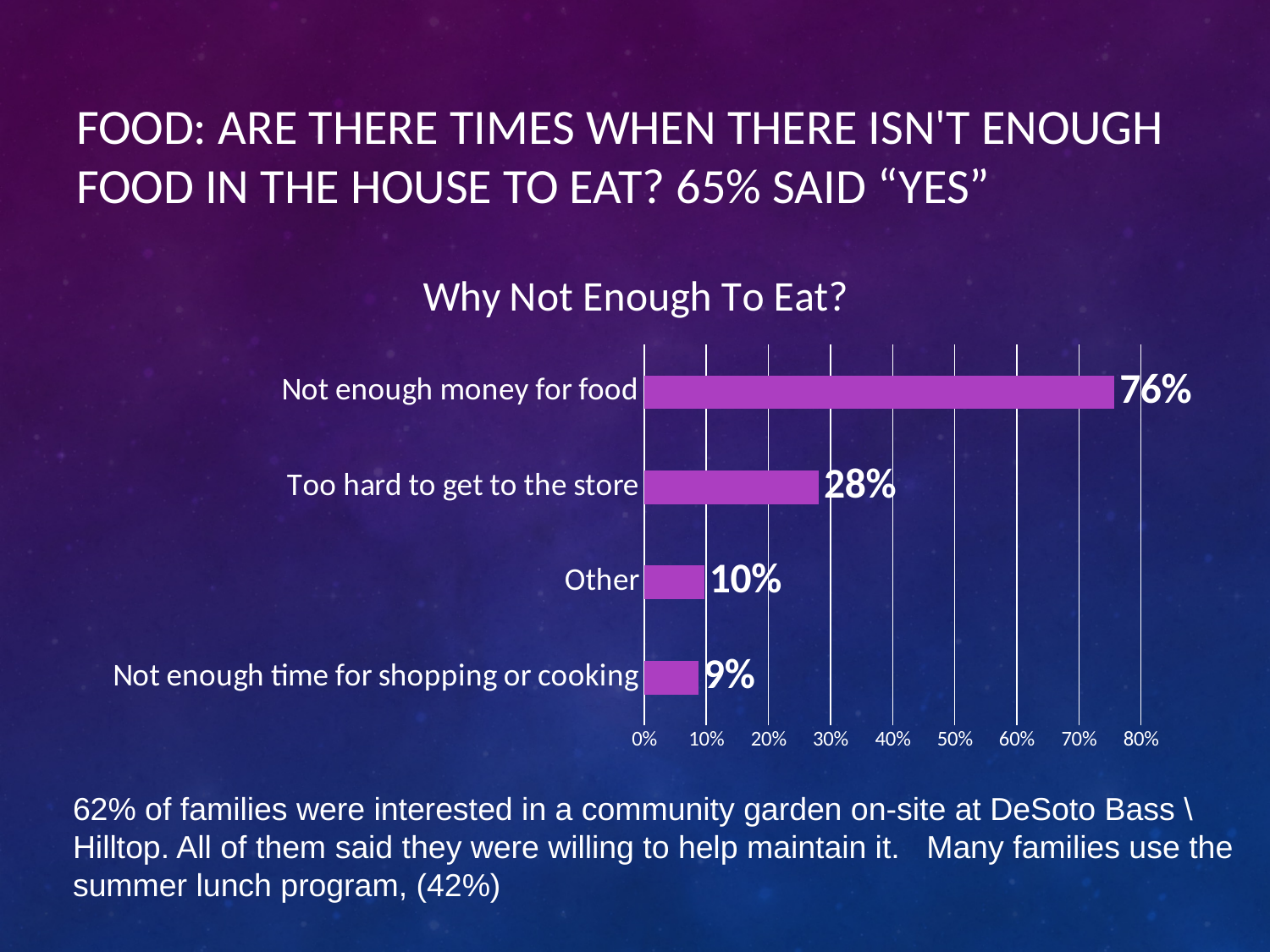

# Food: Are there times when there isn't enough food in the house to eat? 65% Said “Yes”

### Chart:

| Category | Why Not Enough To Eat? |
|---|---|
| Not enough time for shopping or cooking | 0.08737864077669903 |
| Other | 0.0970873786407767 |
| Too hard to get to the store | 0.2815533980582524 |
| Not enough money for food | 0.7572815533980582 |
62% of families were interested in a community garden on-site at DeSoto Bass \ Hilltop. All of them said they were willing to help maintain it.   Many families use the summer lunch program, (42%)